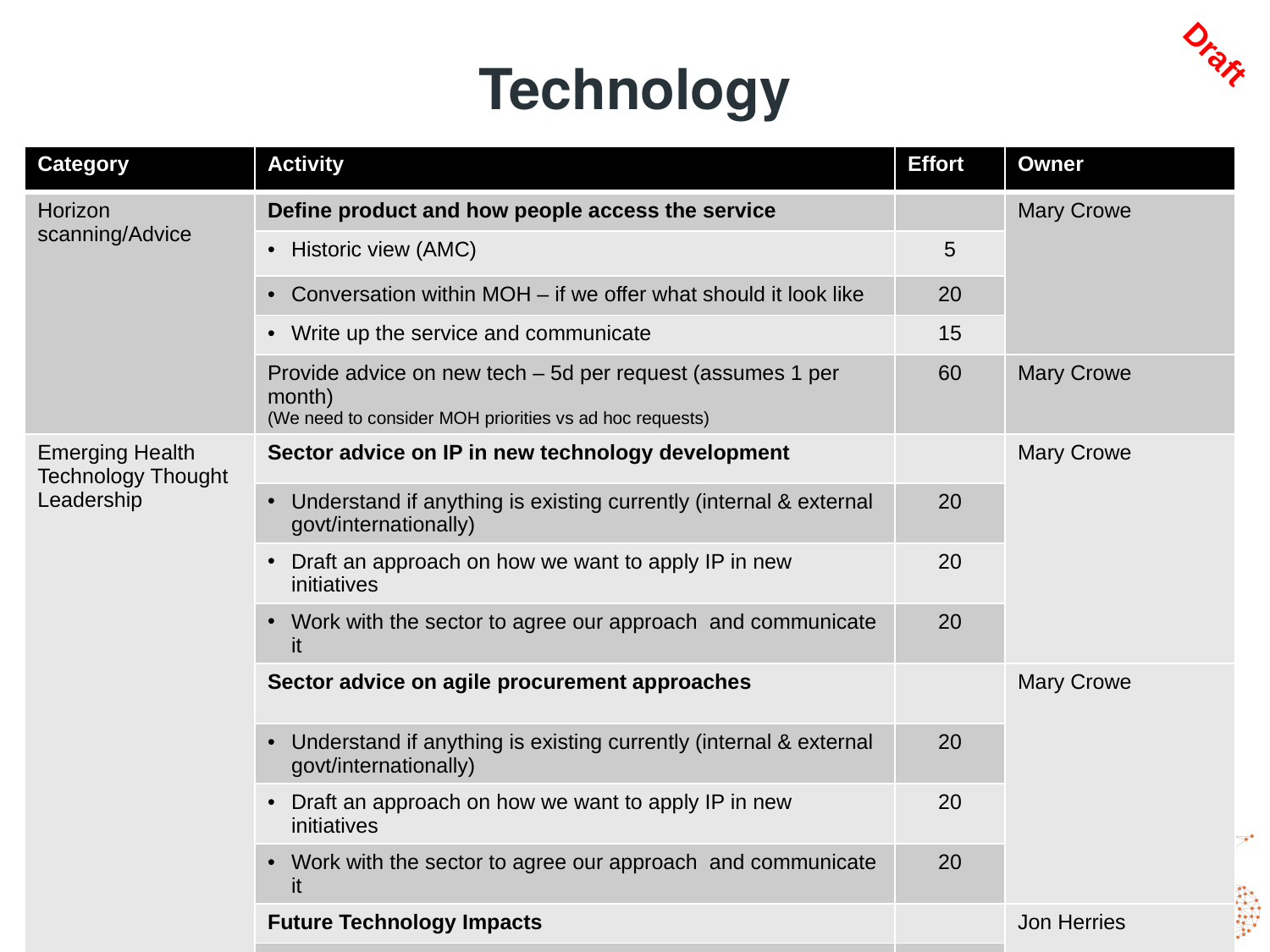

Draft
# Technology
| Category | Activity | Effort | Owner |
| --- | --- | --- | --- |
| Horizon scanning/Advice | Define product and how people access the service |  | Mary Crowe |
|  | Historic view (AMC) | 5 |  |
|  | Conversation within MOH – if we offer what should it look like | 20 |  |
|  | Write up the service and communicate | 15 |  |
|  | Provide advice on new tech – 5d per request (assumes 1 per month) (We need to consider MOH priorities vs ad hoc requests) | 60 | Mary Crowe |
| Emerging Health Technology Thought Leadership | Sector advice on IP in new technology development |  | Mary Crowe |
|  | Understand if anything is existing currently (internal & external govt/internationally) | 20 |  |
|  | Draft an approach on how we want to apply IP in new initiatives | 20 |  |
|  | Work with the sector to agree our approach and communicate it | 20 |  |
|  | Sector advice on agile procurement approaches |  | Mary Crowe |
|  | Understand if anything is existing currently (internal & external govt/internationally) | 20 |  |
|  | Draft an approach on how we want to apply IP in new initiatives | 20 |  |
|  | Work with the sector to agree our approach and communicate it | 20 |  |
|  | Future Technology Impacts |  | Jon Herries |
|  | Develop vision deck | 10 |  |
|  | Regular Revision and pitching of impacts to health sector leaders | 10 |  |